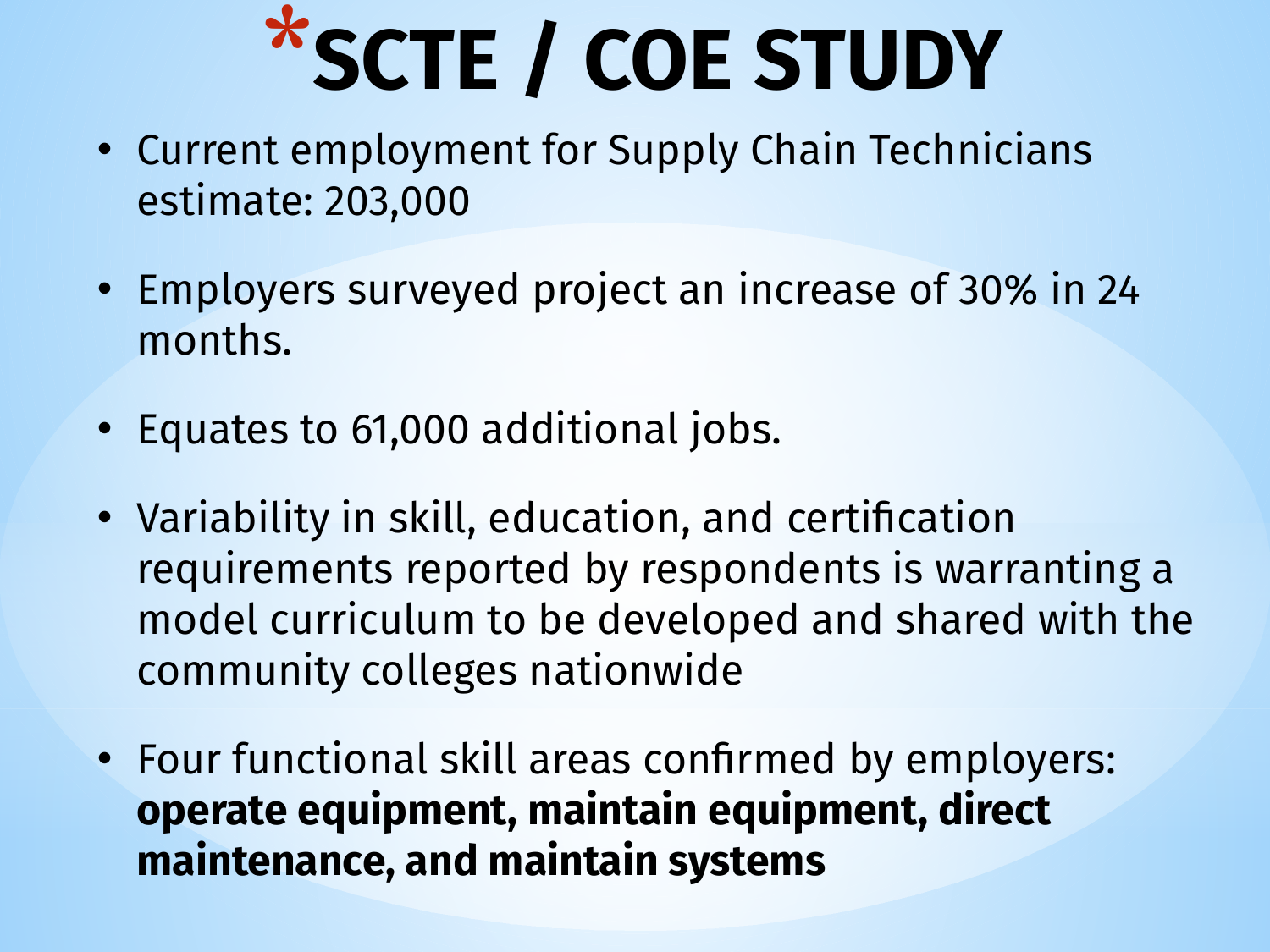

SCTE / COE STUDY
Current employment for Supply Chain Technicians estimate: 203,000

Employers surveyed project an increase of 30% in 24 months.

Equates to 61,000 additional jobs.

Variability in skill, education, and certification requirements reported by respondents is warranting a model curriculum to be developed and shared with the community colleges nationwide

Four functional skill areas confirmed by employers: operate equipment, maintain equipment, direct maintenance, and maintain systems